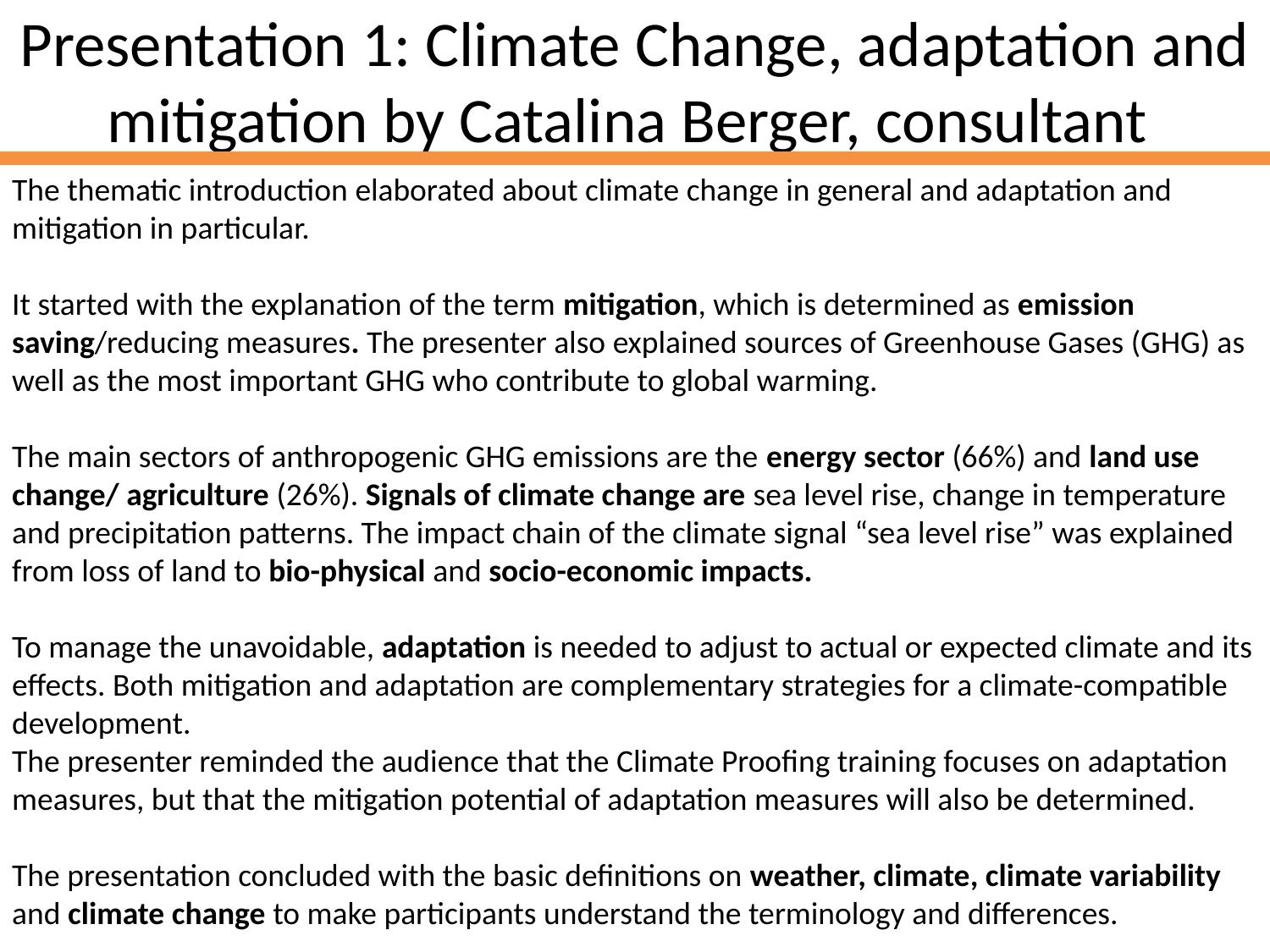

# Presentation 1: Climate Change, adaptation and mitigation by Catalina Berger, consultant
The thematic introduction elaborated about climate change in general and adaptation and mitigation in particular.

It started with the explanation of the term mitigation, which is determined as emission saving/reducing measures. The presenter also explained sources of Greenhouse Gases (GHG) as well as the most important GHG who contribute to global warming.

The main sectors of anthropogenic GHG emissions are the energy sector (66%) and land use change/ agriculture (26%). Signals of climate change are sea level rise, change in temperature and precipitation patterns. The impact chain of the climate signal “sea level rise” was explained from loss of land to bio-physical and socio-economic impacts.

To manage the unavoidable, adaptation is needed to adjust to actual or expected climate and its effects. Both mitigation and adaptation are complementary strategies for a climate-compatible development.
The presenter reminded the audience that the Climate Proofing training focuses on adaptation measures, but that the mitigation potential of adaptation measures will also be determined.

The presentation concluded with the basic definitions on weather, climate, climate variability and climate change to make participants understand the terminology and differences.